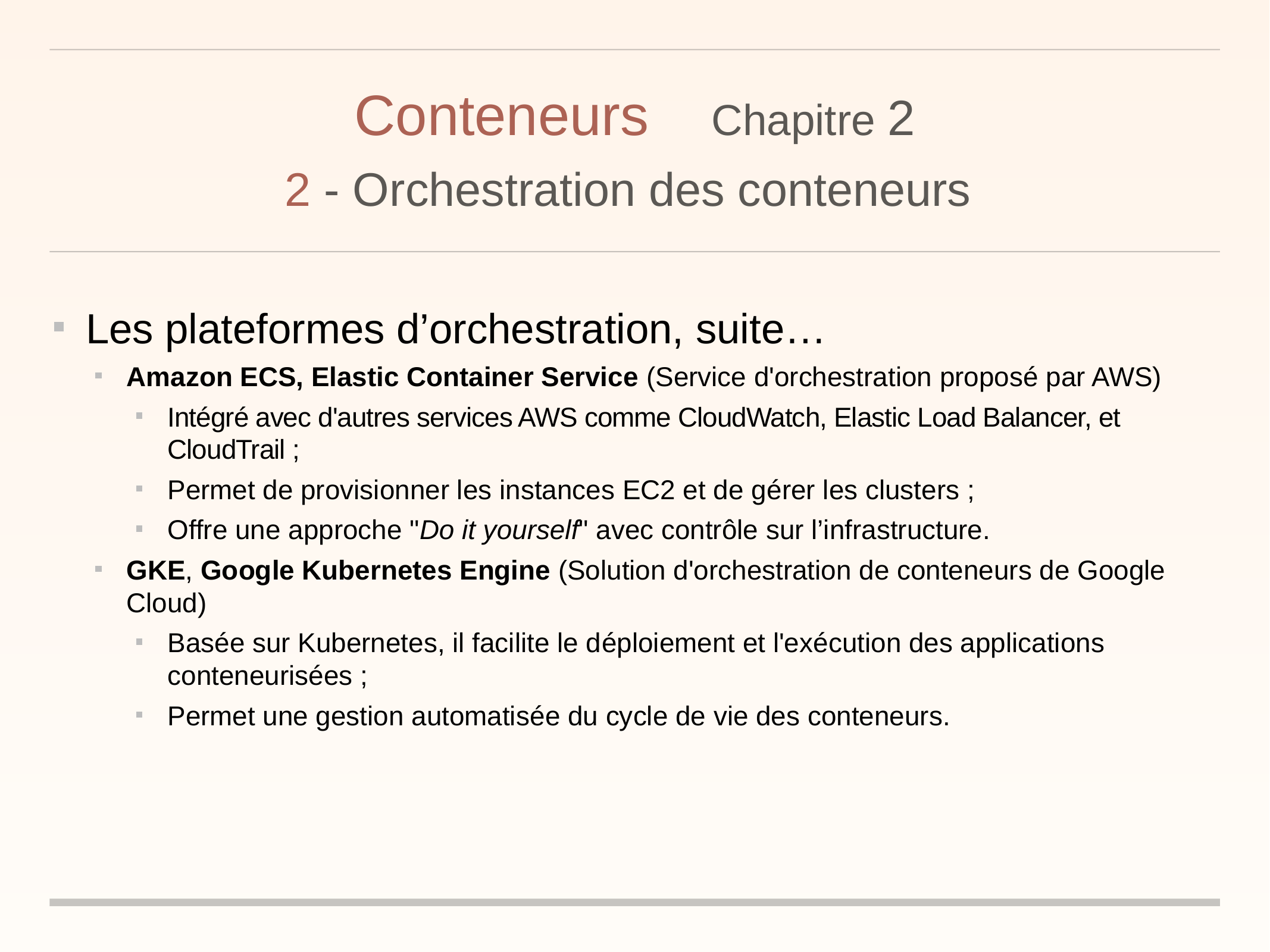

# Conteneurs	Chapitre 2
2 - Orchestration des conteneurs
Les plateformes d’orchestration, suite…
Amazon ECS, Elastic Container Service (Service d'orchestration proposé par AWS)
Intégré avec d'autres services AWS comme CloudWatch, Elastic Load Balancer, et CloudTrail ;
Permet de provisionner les instances EC2 et de gérer les clusters ;
Offre une approche "Do it yourself" avec contrôle sur l’infrastructure.
GKE, Google Kubernetes Engine (Solution d'orchestration de conteneurs de Google Cloud)
Basée sur Kubernetes, il facilite le déploiement et l'exécution des applications conteneurisées ;
Permet une gestion automatisée du cycle de vie des conteneurs.
24